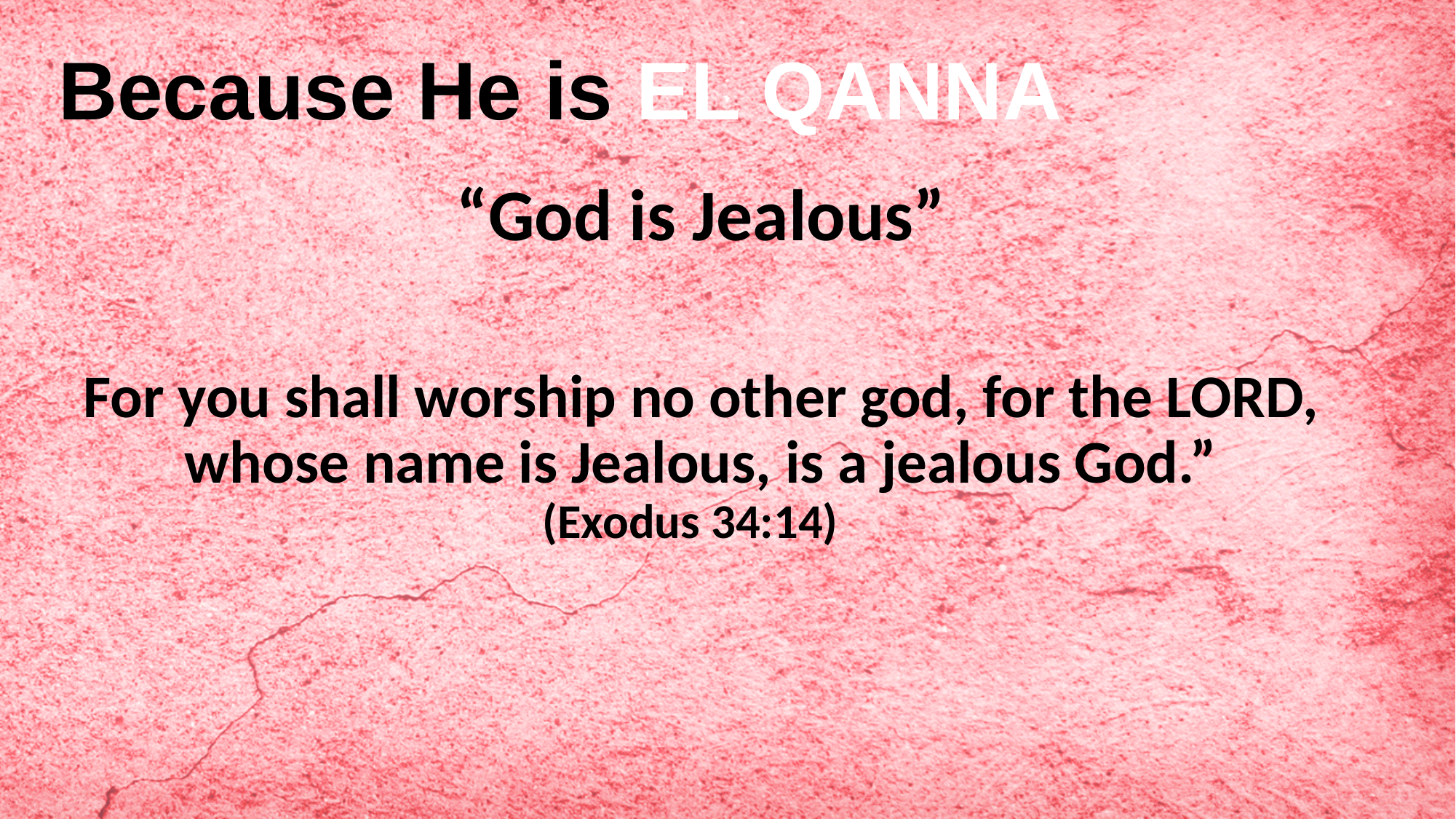

# Because He is EL QANNA
“God is Jealous”

For you shall worship no other god, for the LORD, whose name is Jealous, is a jealous God.” (Exodus 34:14)